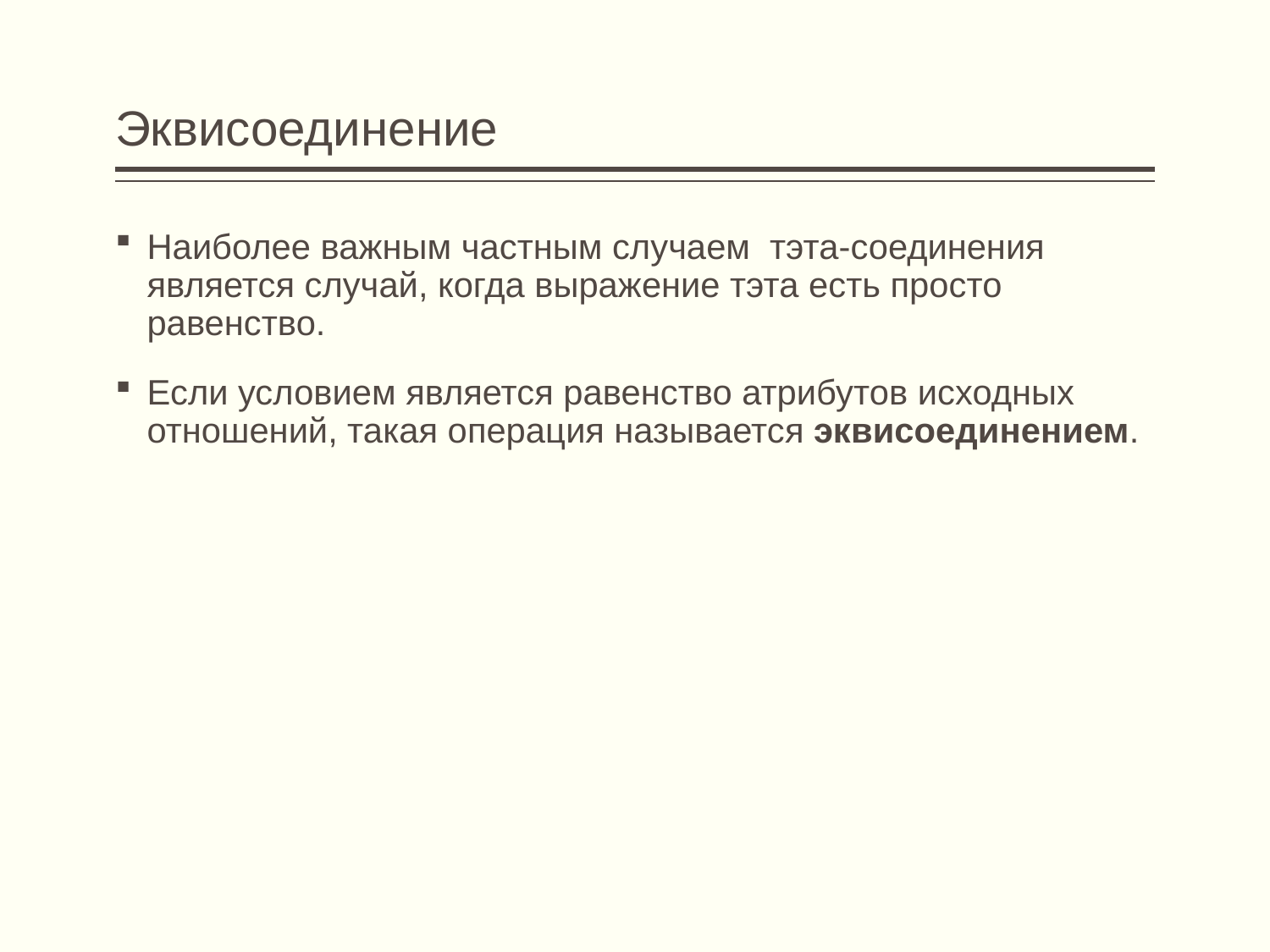

# Эквисоединение
Наиболее важным частным случаем  тэта-соединения является случай, когда выражение тэта есть просто равенство.
Если условием является равенство атрибутов исходных отношений, такая операция называется эквисоединением.